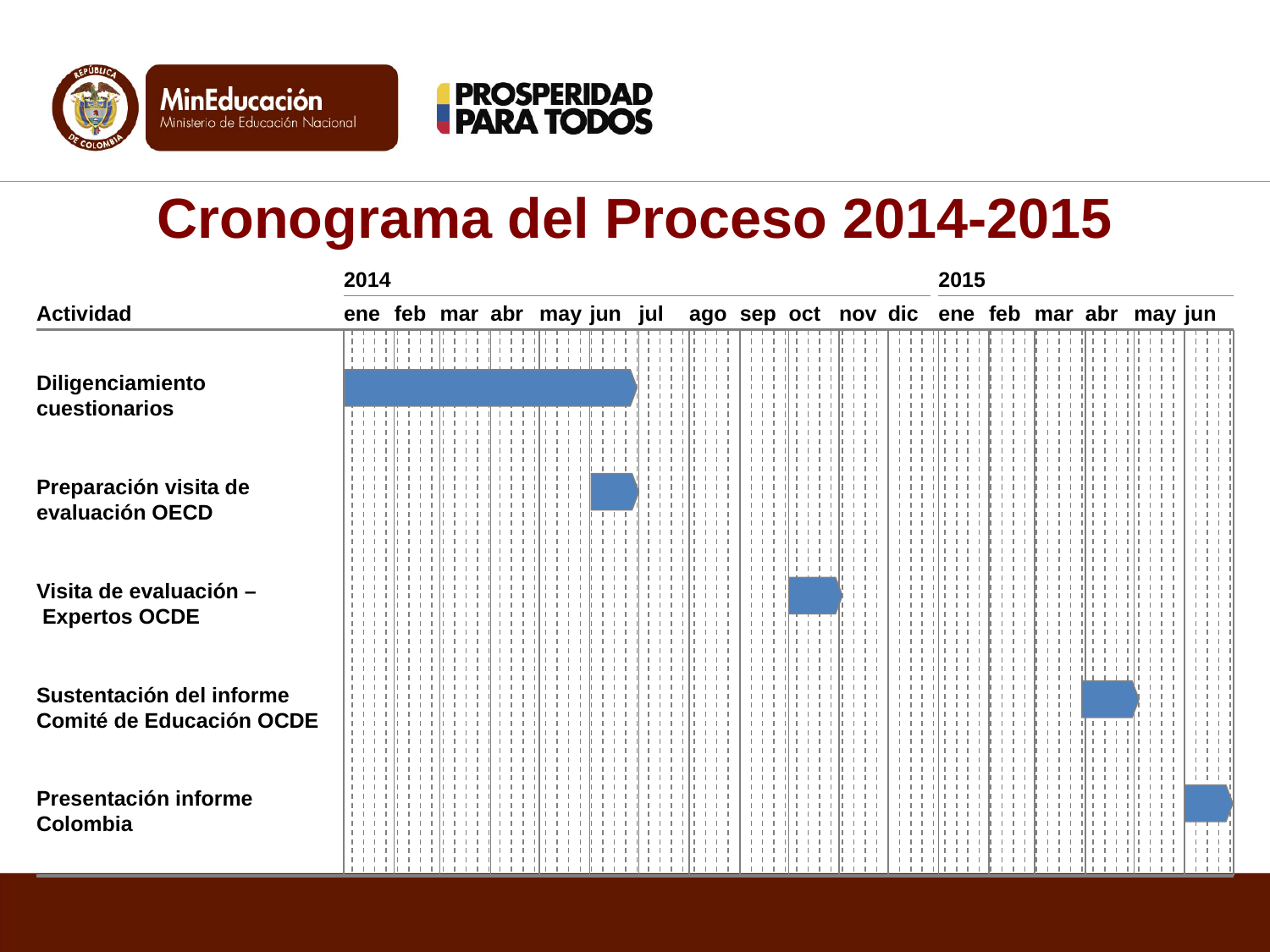

# Cronograma del Proceso 2014-2015
2014
2015
ene
feb
mar
abr
may
jun
jul
ago
sep
oct
nov
dic
ene
feb
mar
abr
may
jun
Actividad
Diligenciamiento
cuestionarios

Preparación visita de
evaluación OECD

Visita de evaluación –
 Expertos OCDE

Sustentación del informe
Comité de Educación OCDE

Presentación informe
Colombia